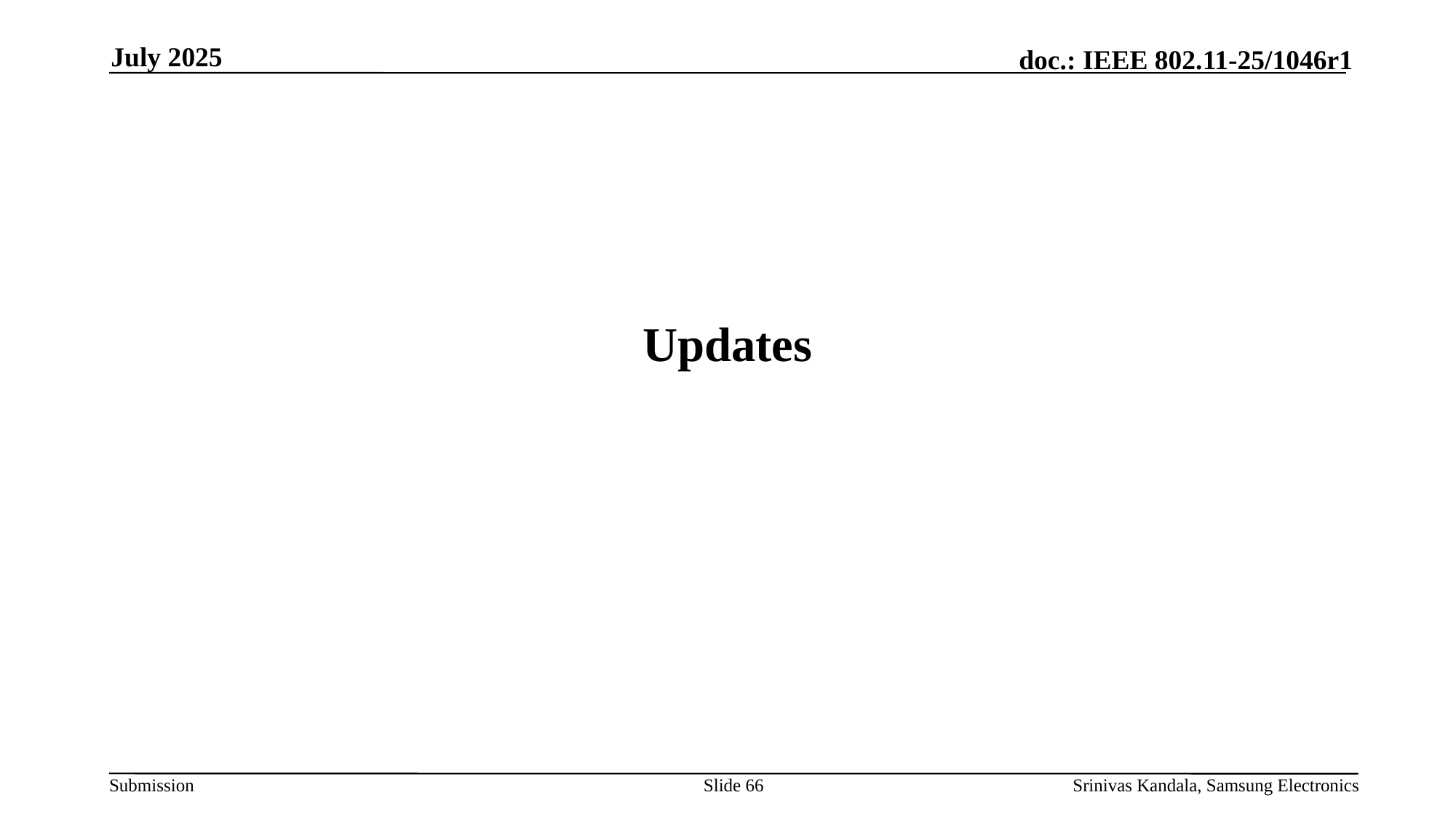

July 2025
# Updates
Slide 66
Srinivas Kandala, Samsung Electronics